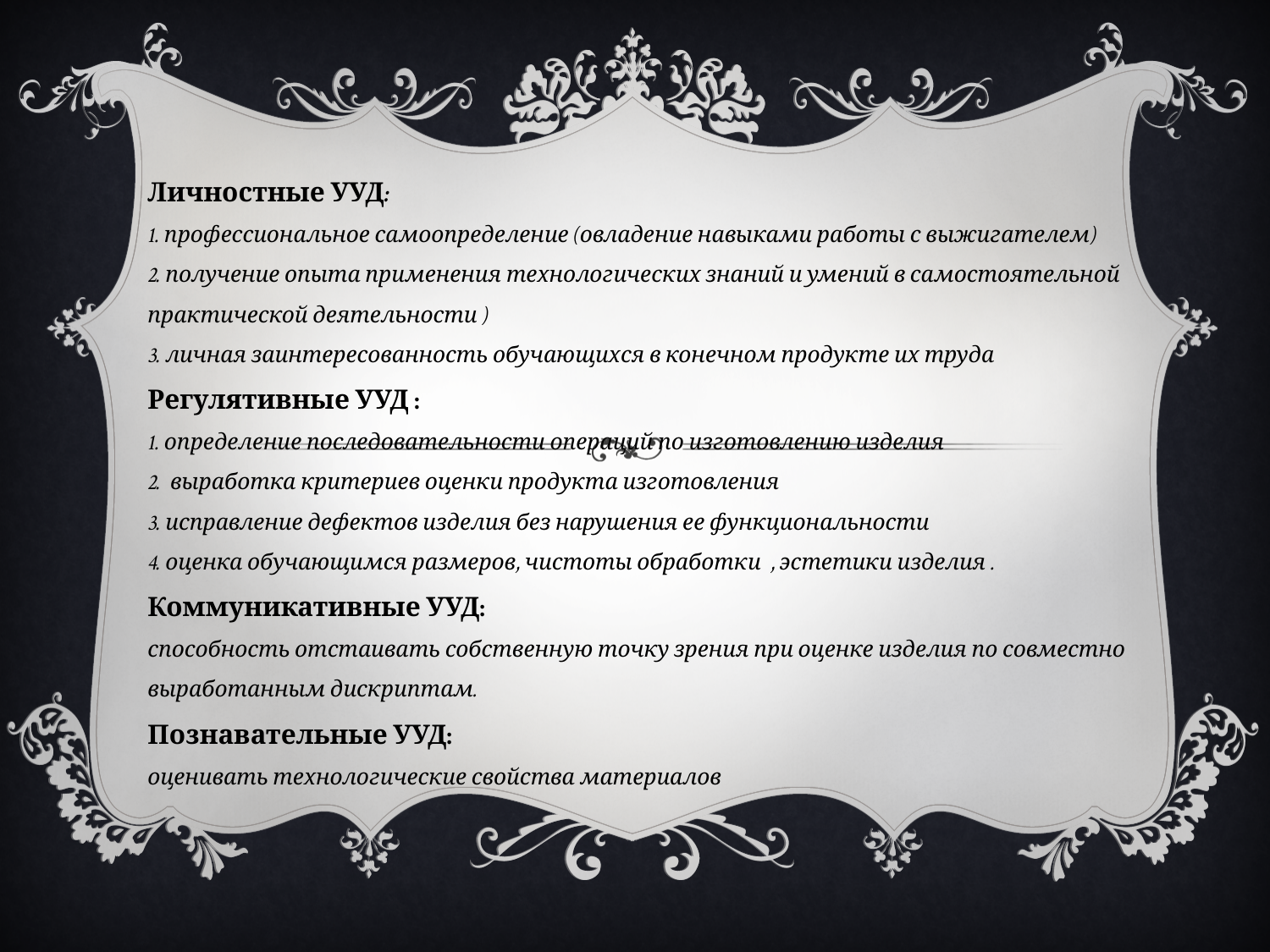

Личностные УУД:
1. профессиональное самоопределение (овладение навыками работы с выжигателем)
2. получение опыта применения технологических знаний и умений в самостоятельной практической деятельности )
3. личная заинтересованность обучающихся в конечном продукте их труда
Регулятивные УУД :
1. определение последовательности операций по изготовлению изделия
2.  выработка критериев оценки продукта изготовления
3. исправление дефектов изделия без нарушения ее функциональности
4. оценка обучающимся размеров, чистоты обработки  , эстетики изделия .
Коммуникативные УУД:
способность отстаивать собственную точку зрения при оценке изделия по совместно выработанным дискриптам.
Познавательные УУД:
оценивать технологические свойства материалов